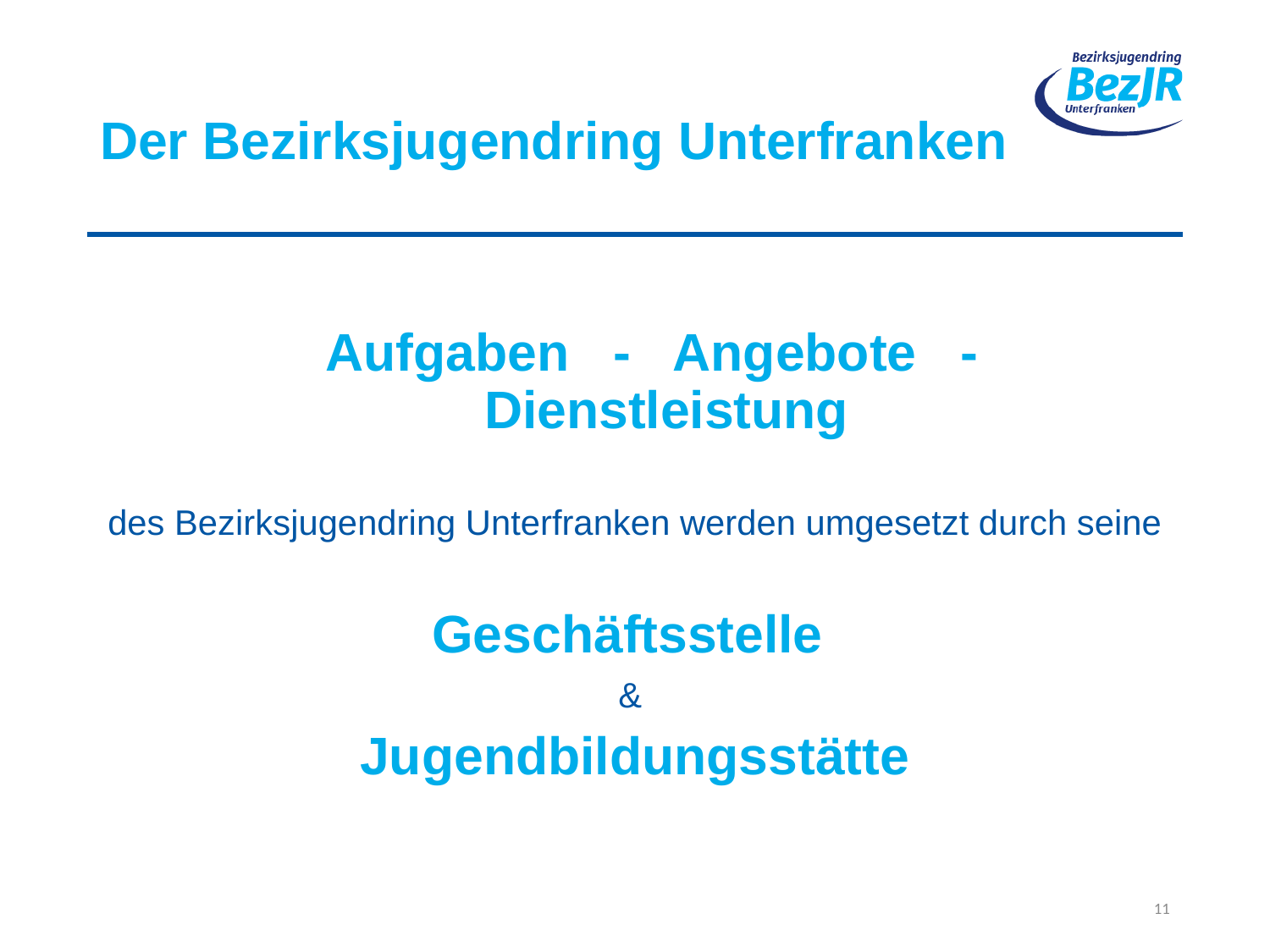

# Der Bezirksjugendring Unterfranken
Aufgaben   -   Angebote   -   Dienstleistung

des Bezirksjugendring Unterfranken werden umgesetzt durch seine

Geschäftsstelle
&
Jugendbildungsstätte
11